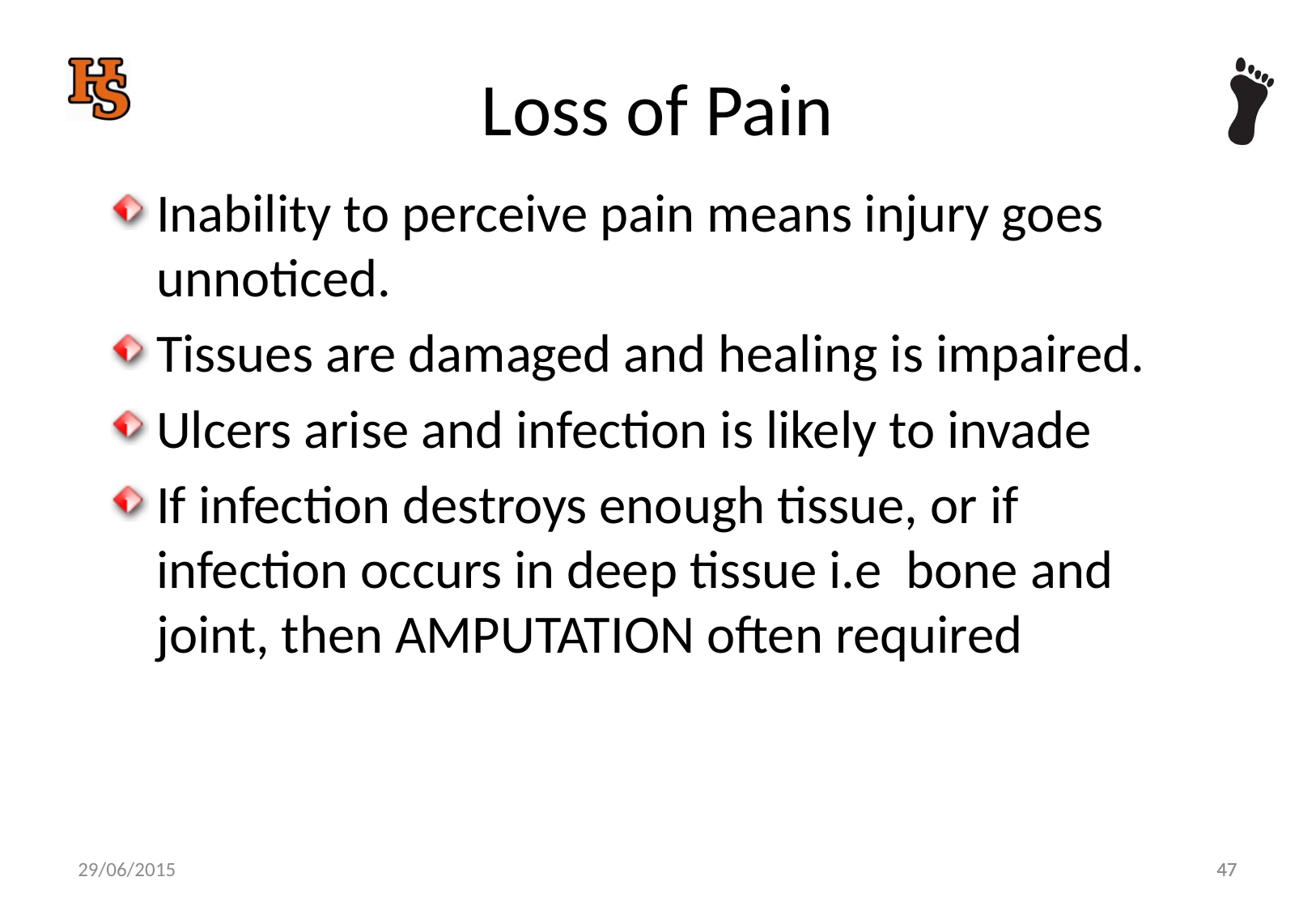

# Loss of Pain
Inability to perceive pain means injury goes unnoticed.
Tissues are damaged and healing is impaired.
Ulcers arise and infection is likely to invade
If infection destroys enough tissue, or if infection occurs in deep tissue i.e  bone and joint, then AMPUTATION often required
47